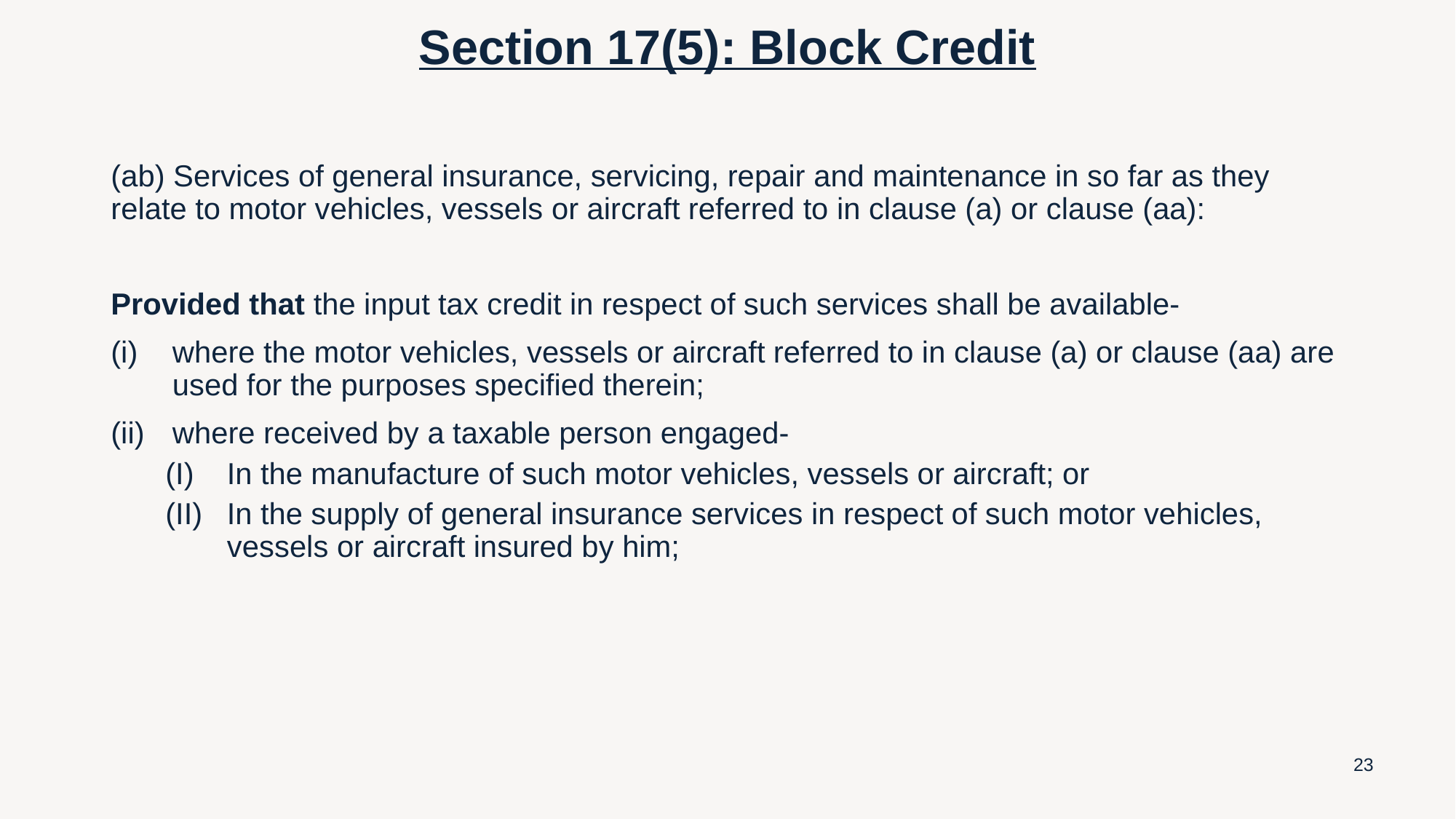

# Section 17(5): Block Credit
(ab) Services of general insurance, servicing, repair and maintenance in so far as they relate to motor vehicles, vessels or aircraft referred to in clause (a) or clause (aa):

Provided that the input tax credit in respect of such services shall be available-
where the motor vehicles, vessels or aircraft referred to in clause (a) or clause (aa) are used for the purposes specified therein;
where received by a taxable person engaged-
In the manufacture of such motor vehicles, vessels or aircraft; or
In the supply of general insurance services in respect of such motor vehicles, vessels or aircraft insured by him;

23